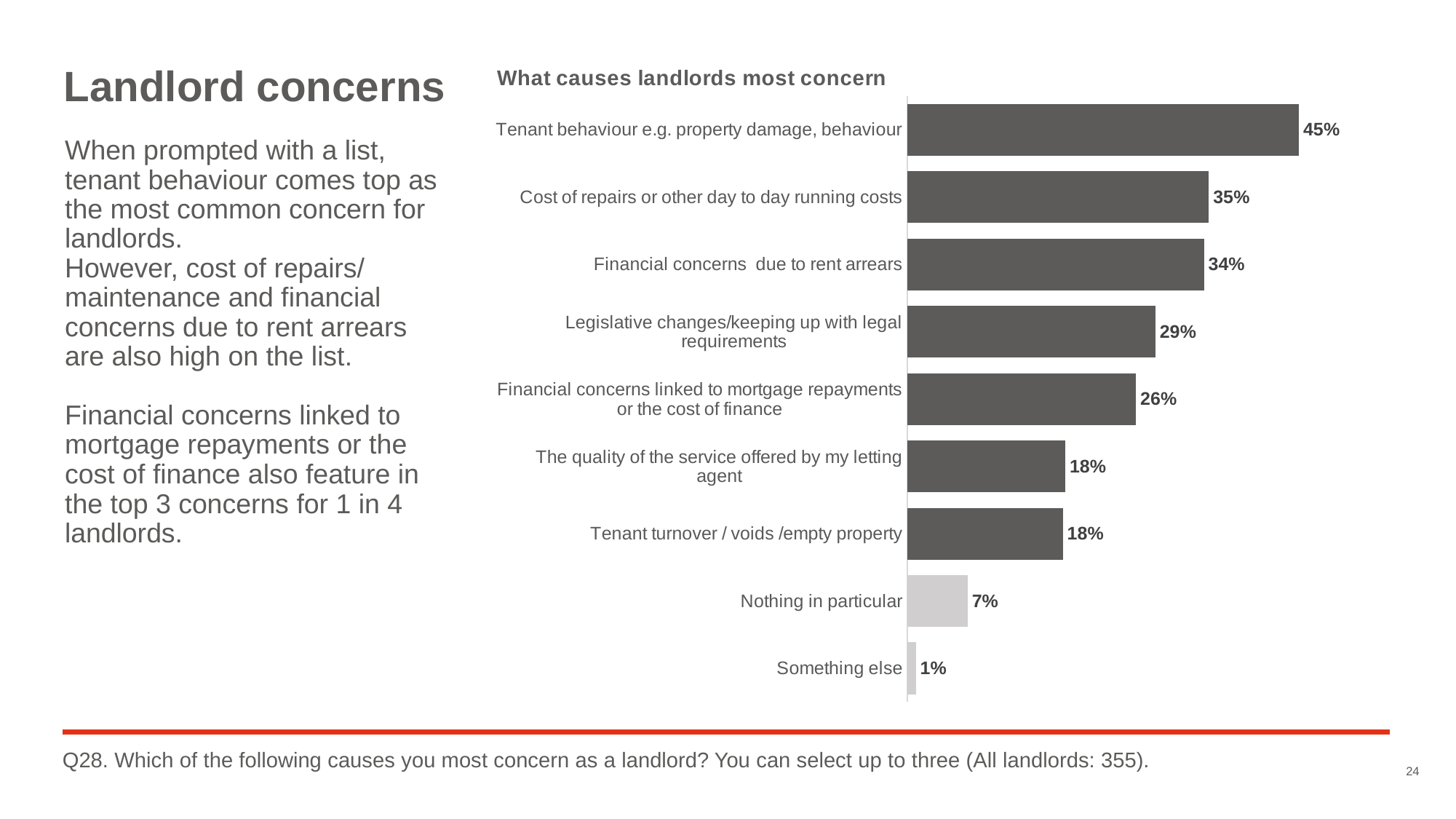

### Chart: What causes landlords most concern

| Category | Series 1 |
|---|---|
| Tenant behaviour e.g. property damage, behaviour | 0.4535211267605634 |
| Cost of repairs or other day to day running costs | 0.3492957746478873 |
| Financial concerns  due to rent arrears | 0.3436619718309859 |
| Legislative changes/keeping up with legal requirements | 0.28732394366197184 |
| Financial concerns linked to mortgage repayments or the cost of finance | 0.2647887323943662 |
| The quality of the service offered by my letting agent | 0.1830985915492958 |
| Tenant turnover / voids /empty property | 0.18028169014084508 |
| Nothing in particular | 0.07 |
| Something else | 0.01 |
Landlord concerns
# When prompted with a list, tenant behaviour comes top as the most common concern for landlords. However, cost of repairs/ maintenance and financial concerns due to rent arrears are also high on the list. Financial concerns linked to mortgage repayments or the cost of finance also feature in the top 3 concerns for 1 in 4 landlords.
Q28. Which of the following causes you most concern as a landlord? You can select up to three (All landlords: 355).